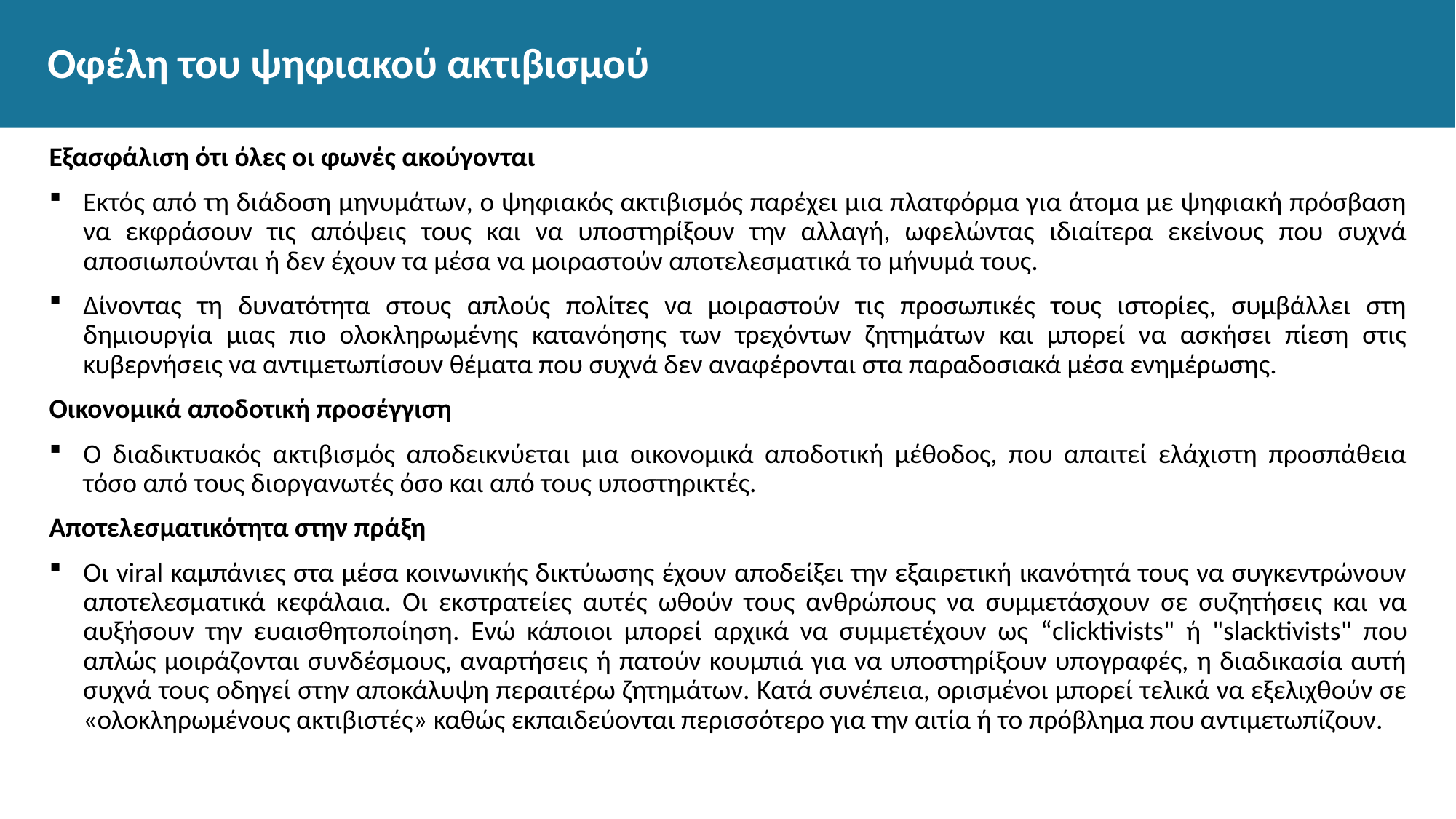

# Οφέλη του ψηφιακού ακτιβισμού
Εξασφάλιση ότι όλες οι φωνές ακούγονται
Εκτός από τη διάδοση μηνυμάτων, ο ψηφιακός ακτιβισμός παρέχει μια πλατφόρμα για άτομα με ψηφιακή πρόσβαση να εκφράσουν τις απόψεις τους και να υποστηρίξουν την αλλαγή, ωφελώντας ιδιαίτερα εκείνους που συχνά αποσιωπούνται ή δεν έχουν τα μέσα να μοιραστούν αποτελεσματικά το μήνυμά τους.
Δίνοντας τη δυνατότητα στους απλούς πολίτες να μοιραστούν τις προσωπικές τους ιστορίες, συμβάλλει στη δημιουργία μιας πιο ολοκληρωμένης κατανόησης των τρεχόντων ζητημάτων και μπορεί να ασκήσει πίεση στις κυβερνήσεις να αντιμετωπίσουν θέματα που συχνά δεν αναφέρονται στα παραδοσιακά μέσα ενημέρωσης.
Οικονομικά αποδοτική προσέγγιση
Ο διαδικτυακός ακτιβισμός αποδεικνύεται μια οικονομικά αποδοτική μέθοδος, που απαιτεί ελάχιστη προσπάθεια τόσο από τους διοργανωτές όσο και από τους υποστηρικτές.
Αποτελεσματικότητα στην πράξη
Οι viral καμπάνιες στα μέσα κοινωνικής δικτύωσης έχουν αποδείξει την εξαιρετική ικανότητά τους να συγκεντρώνουν αποτελεσματικά κεφάλαια. Οι εκστρατείες αυτές ωθούν τους ανθρώπους να συμμετάσχουν σε συζητήσεις και να αυξήσουν την ευαισθητοποίηση. Ενώ κάποιοι μπορεί αρχικά να συμμετέχουν ως “clicktivists" ή "slacktivists" που απλώς μοιράζονται συνδέσμους, αναρτήσεις ή πατούν κουμπιά για να υποστηρίξουν υπογραφές, η διαδικασία αυτή συχνά τους οδηγεί στην αποκάλυψη περαιτέρω ζητημάτων. Κατά συνέπεια, ορισμένοι μπορεί τελικά να εξελιχθούν σε «ολοκληρωμένους ακτιβιστές» καθώς εκπαιδεύονται περισσότερο για την αιτία ή το πρόβλημα που αντιμετωπίζουν.